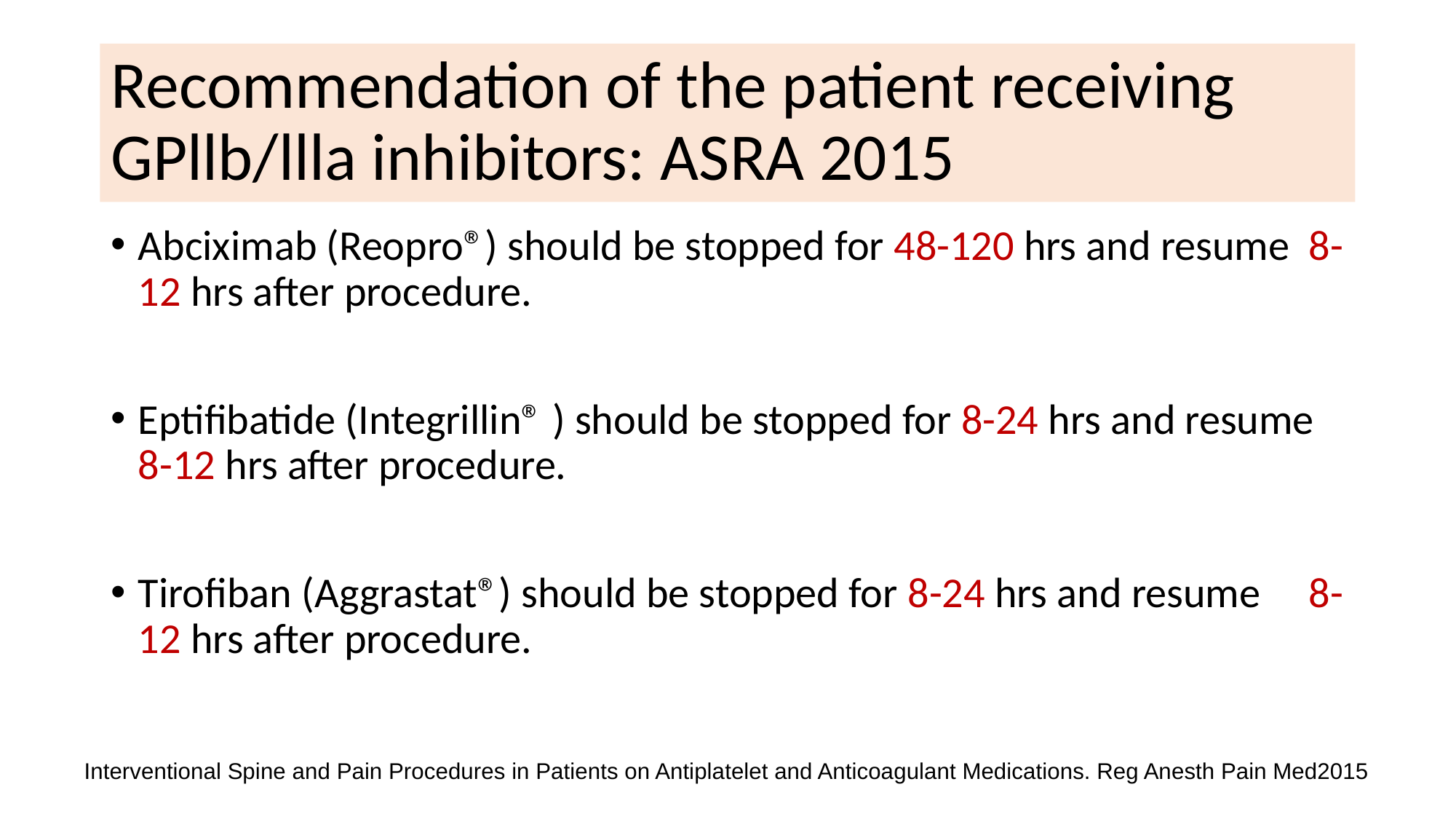

# Recommendation of the patient receiving    GPllb/llla inhibitors: ASRA 2015
Abciximab (Reopro®) should be stopped for 48-120 hrs and resume  8-12 hrs after procedure.

Eptifibatide (Integrillin® ) should be stopped for 8-24 hrs and resume  8-12 hrs after procedure.

Tirofiban (Aggrastat®) should be stopped for 8-24 hrs and resume     8-12 hrs after procedure.

Interventional Spine and Pain Procedures in Patients on Antiplatelet and Anticoagulant Medications. Reg Anesth Pain Med2015